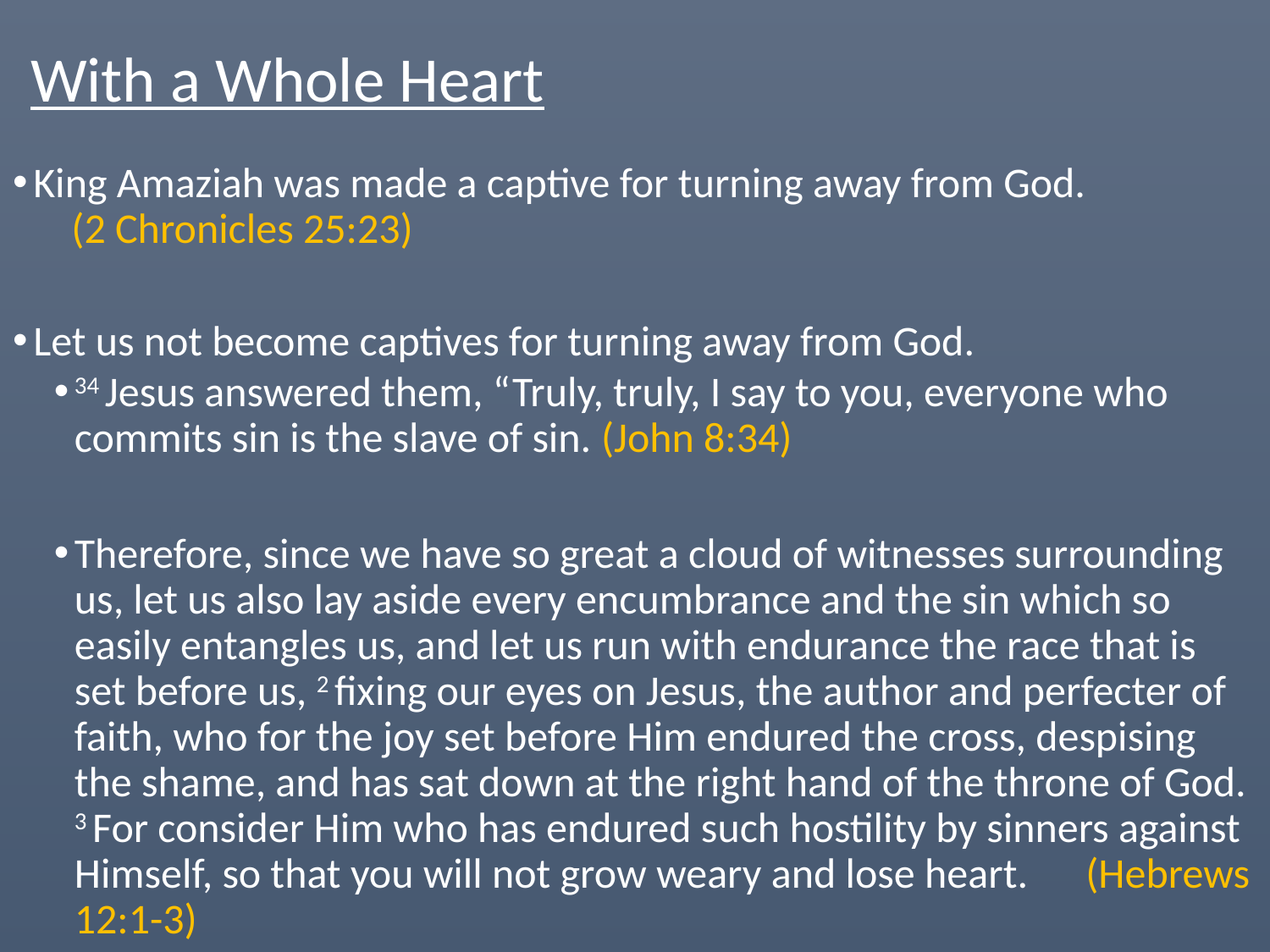

# With a Whole Heart
King Amaziah was made a captive for turning away from God.                       (2 Chronicles 25:23)

Let us not become captives for turning away from God.
34 Jesus answered them, “Truly, truly, I say to you, everyone who commits sin is the slave of sin. (John 8:34)

Therefore, since we have so great a cloud of witnesses surrounding us, let us also lay aside every encumbrance and the sin which so easily entangles us, and let us run with endurance the race that is set before us, 2 fixing our eyes on Jesus, the author and perfecter of faith, who for the joy set before Him endured the cross, despising the shame, and has sat down at the right hand of the throne of God. 3 For consider Him who has endured such hostility by sinners against Himself, so that you will not grow weary and lose heart.      (Hebrews 12:1-3)